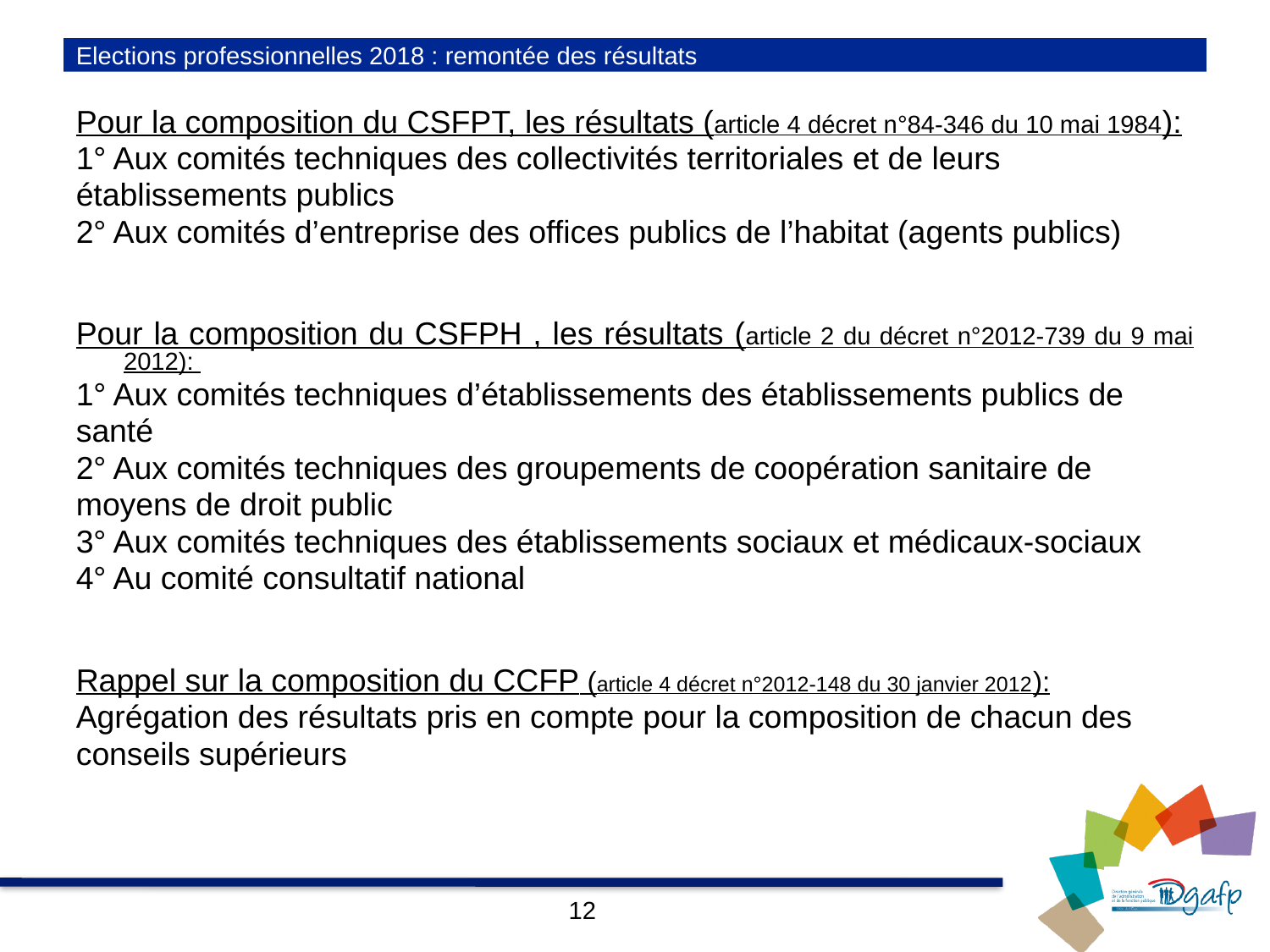

# Elections professionnelles 2018 : remontée des résultats

Pour la composition du CSFPT, les résultats (article 4 décret n°84-346 du 10 mai 1984):
1° Aux comités techniques des collectivités territoriales et de leurs
établissements publics
2° Aux comités d’entreprise des offices publics de l’habitat (agents publics)

Pour la composition du CSFPH , les résultats (article 2 du décret n°2012-739 du 9 mai 2012):
1° Aux comités techniques d’établissements des établissements publics de
santé
2° Aux comités techniques des groupements de coopération sanitaire de
moyens de droit public
3° Aux comités techniques des établissements sociaux et médicaux-sociaux
4° Au comité consultatif national

Rappel sur la composition du CCFP (article 4 décret n°2012-148 du 30 janvier 2012):
Agrégation des résultats pris en compte pour la composition de chacun des
conseils supérieurs

12